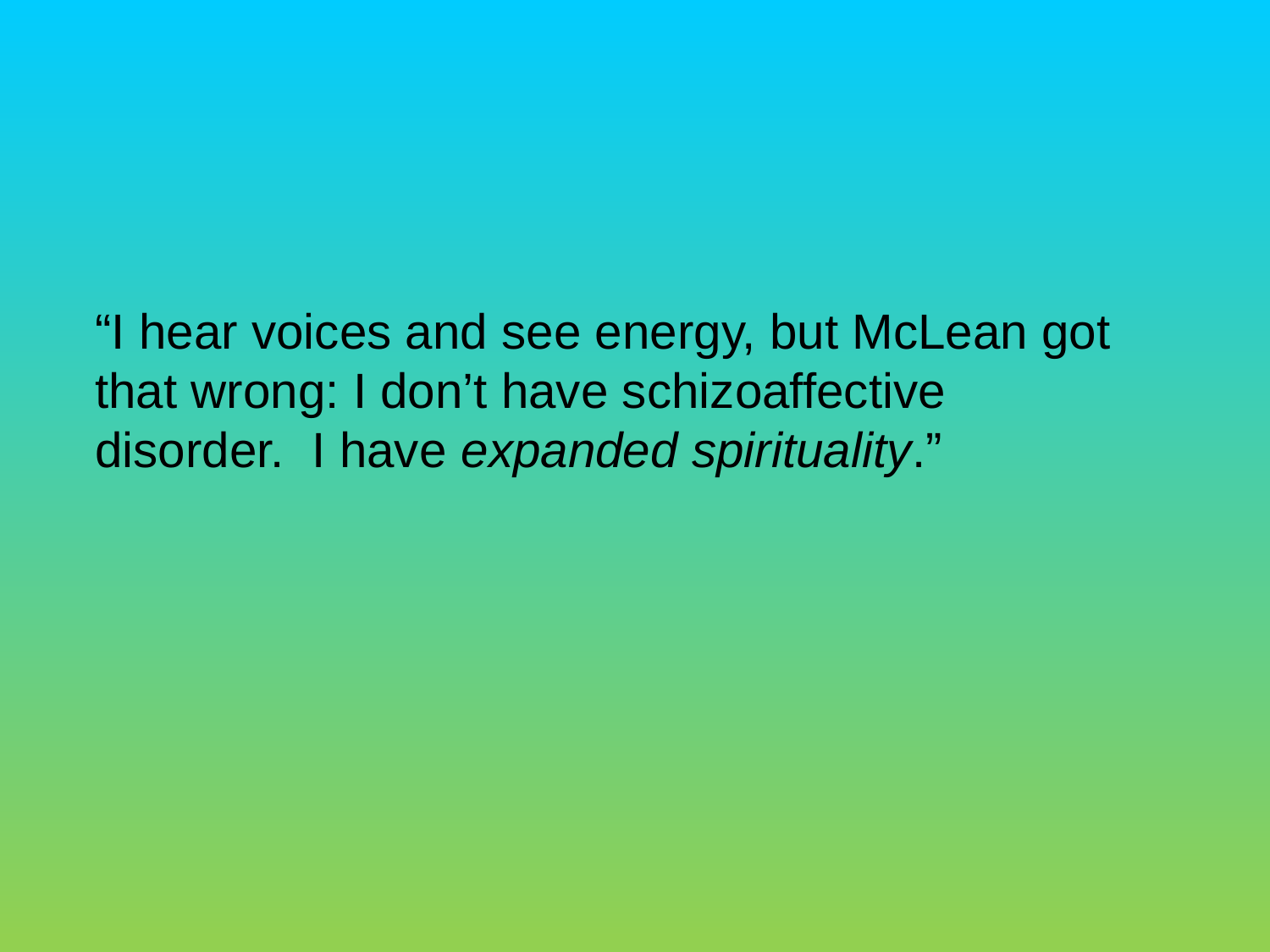

“I hear voices and see energy, but McLean got that wrong: I don’t have schizoaffective disorder.  I have expanded spirituality.”